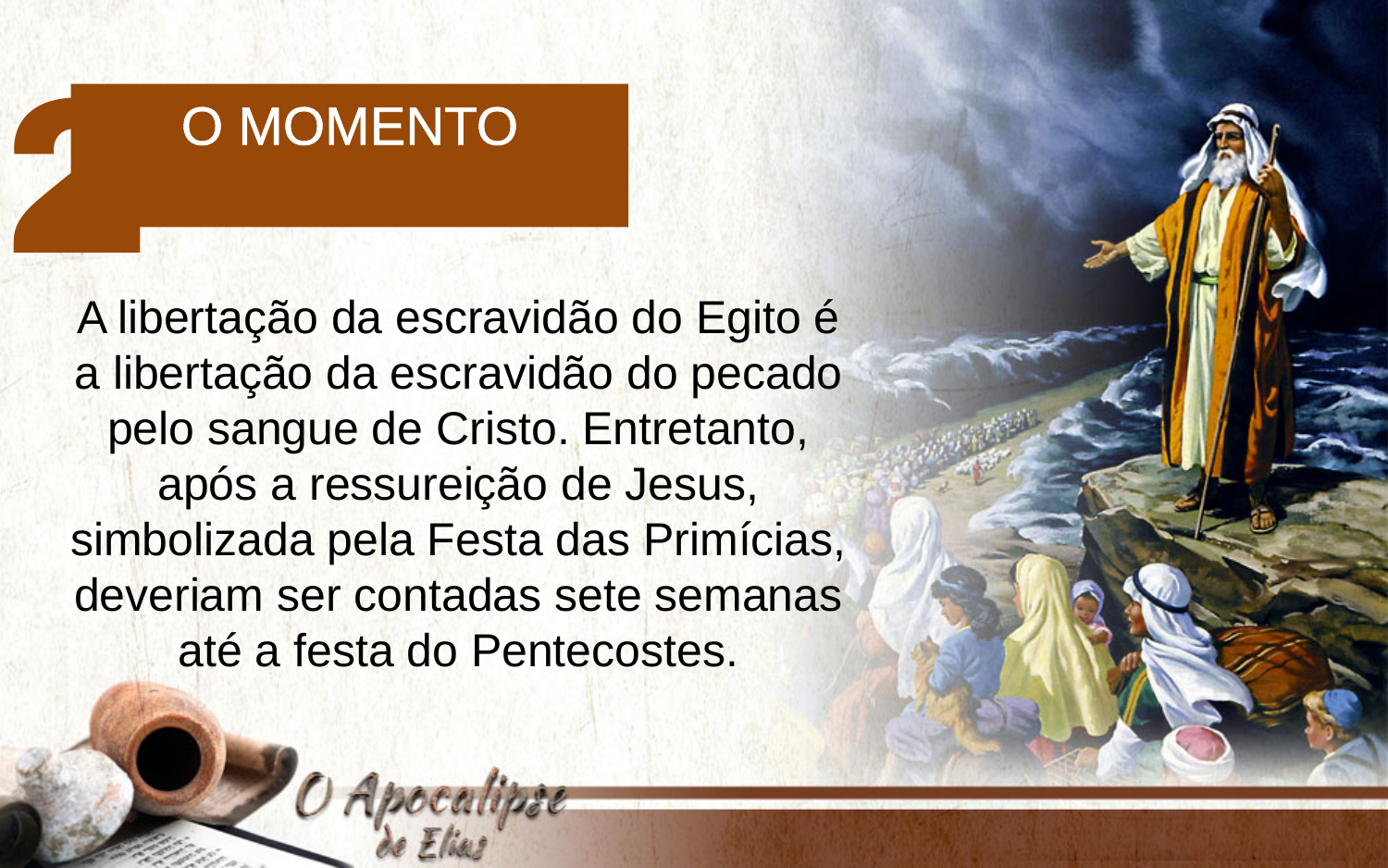

2
O momento

A libertação da escravidão do Egito é a libertação da escravidão do pecado pelo sangue de Cristo. Entretanto,
após a ressureição de Jesus, simbolizada pela Festa das Primícias, deveriam ser contadas sete semanas até a festa do Pentecostes.